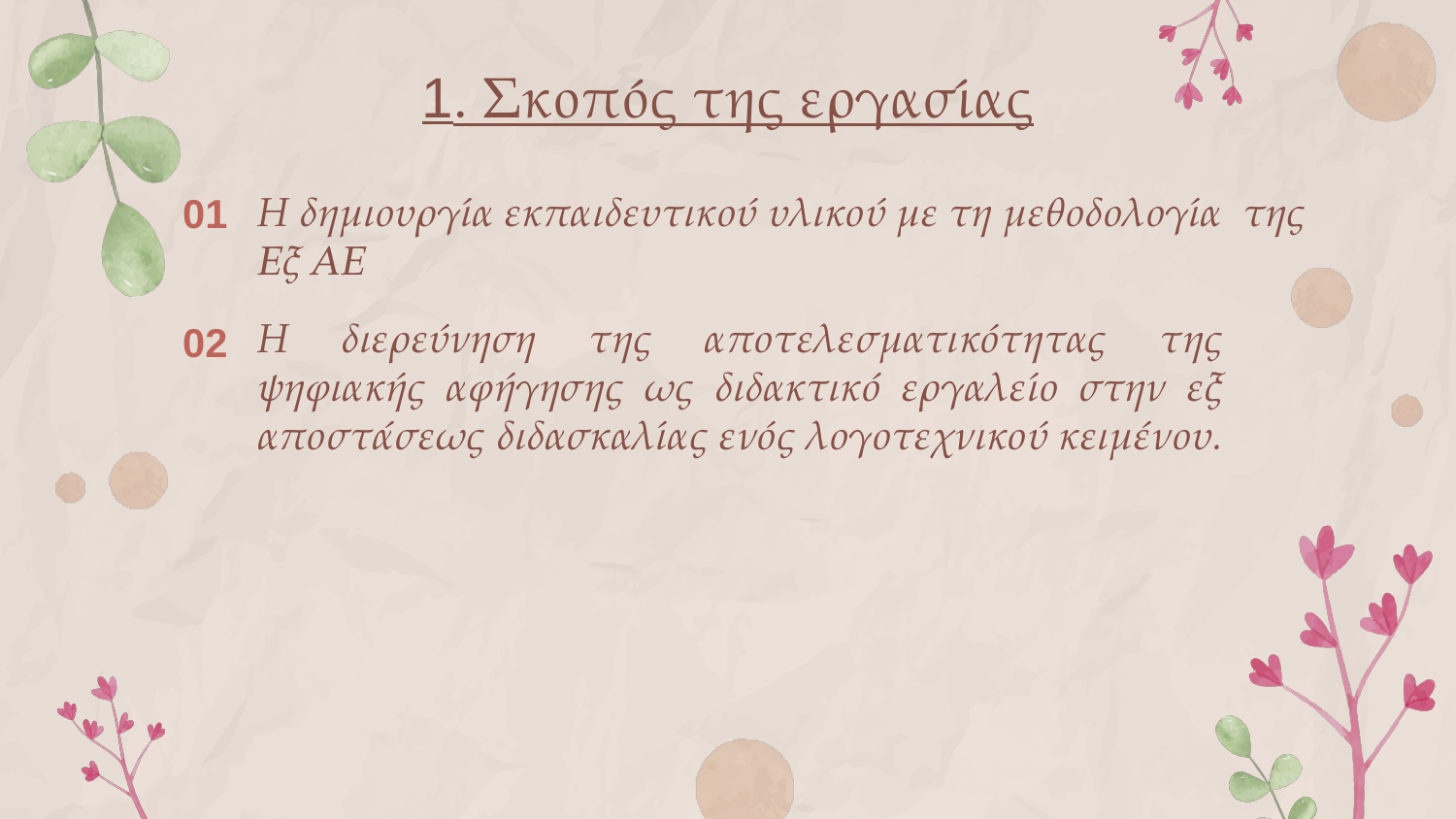

# 1. Σκοπός της εργασίας
H δημιουργία εκπαιδευτικού υλικού με τη μεθοδολογία  της
Εξ ΑΕ
01
H διερεύνηση της αποτελεσματικότητας της ψηφιακής αφήγησης ως διδακτικό εργαλείο στην εξ αποστάσεως διδασκαλίας ενός λογοτεχνικού κειμένου.

02